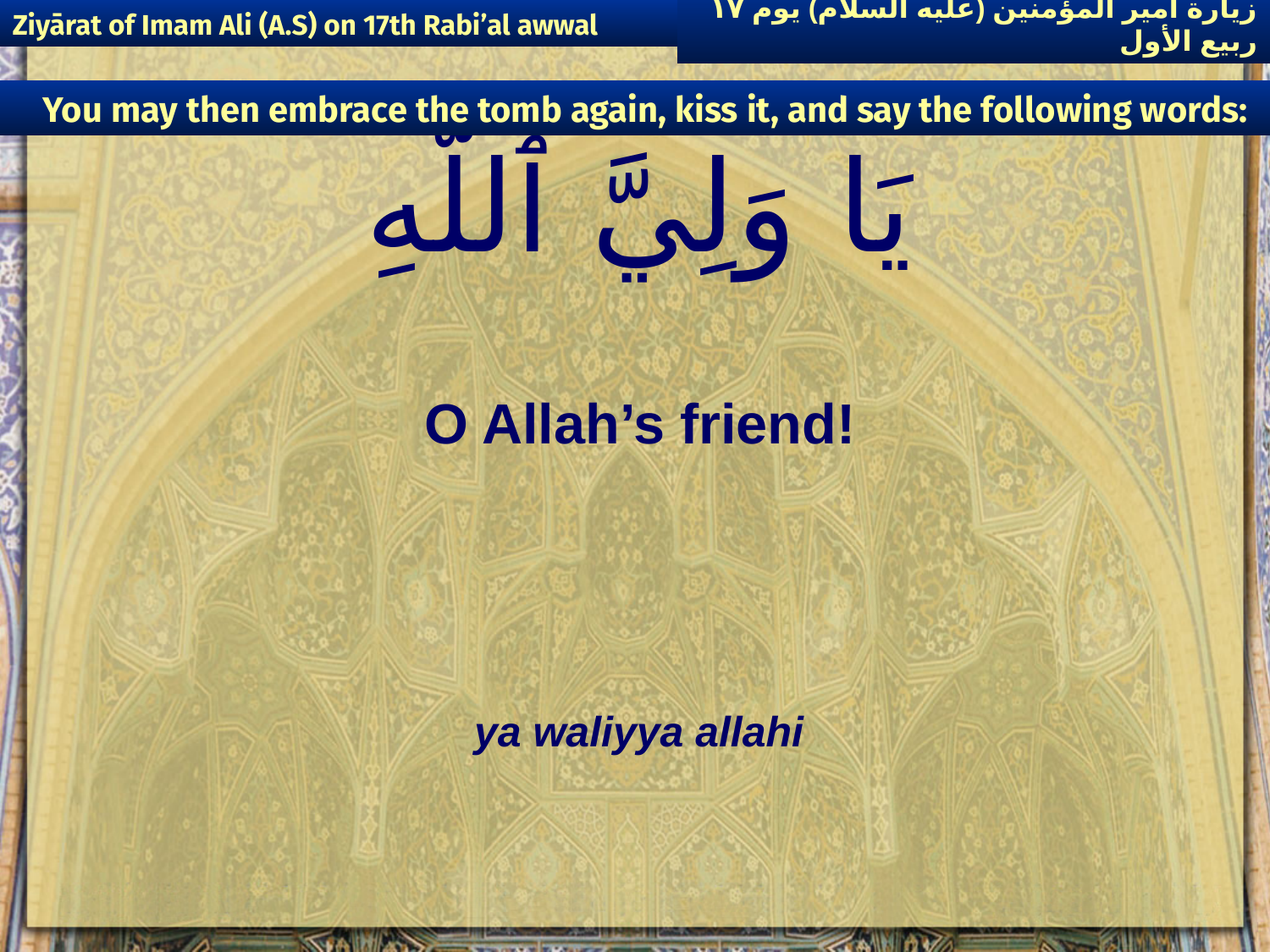

Ziyārat of Imam Ali (A.S) on 17th Rabi’al awwal
زيارة أمير المؤمنين (عليه السلام) يوم ١٧ ربيع الأول
You may then embrace the tomb again, kiss it, and say the following words:
# يَا وَلِيَّ ٱللَّهِ
O Allah’s friend!
ya waliyya allahi